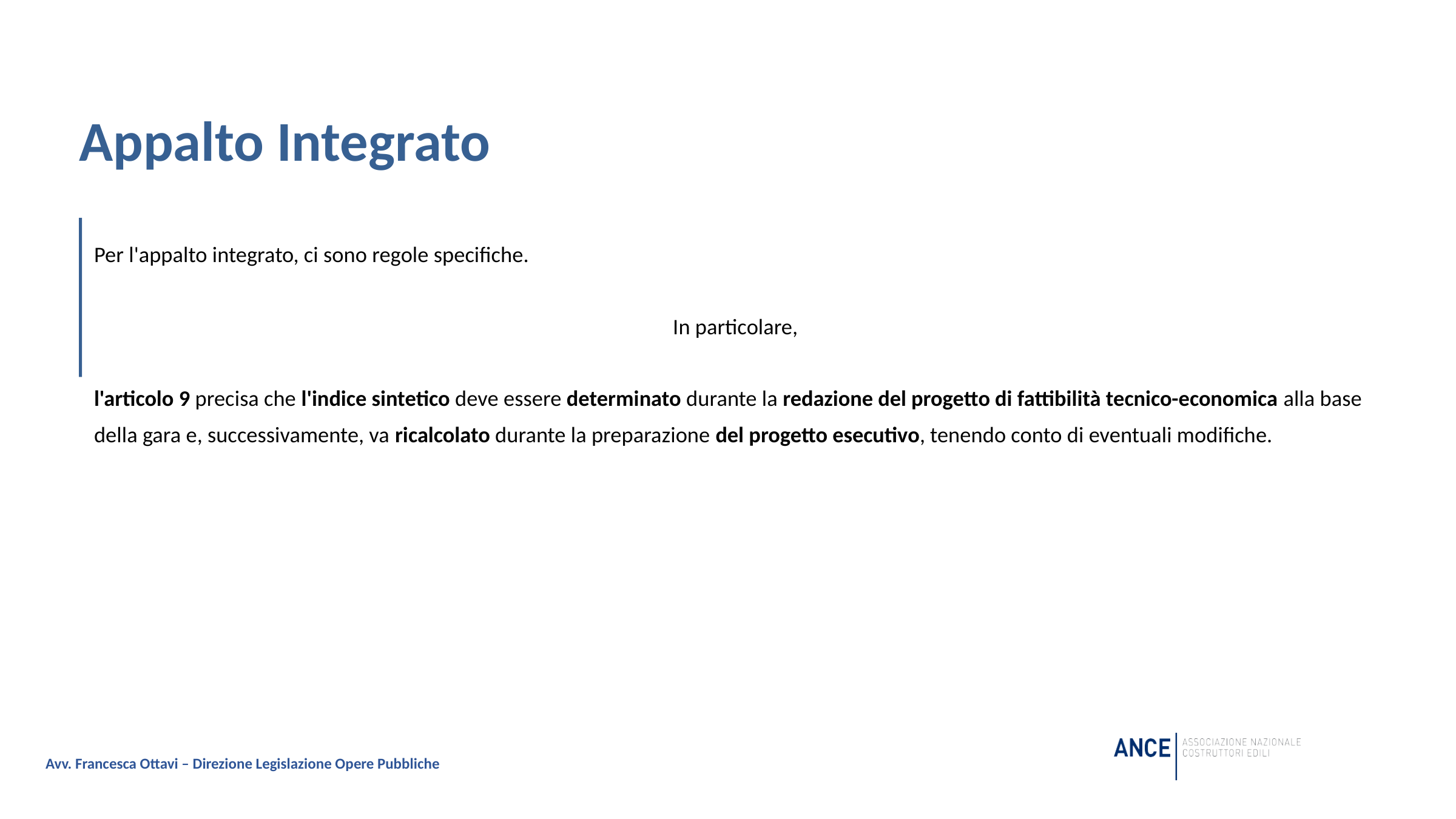

Appalto Integrato

Per l'appalto integrato, ci sono regole specifiche.

In particolare,

l'articolo 9 precisa che l'indice sintetico deve essere determinato durante la redazione del progetto di fattibilità tecnico-economica alla base della gara e, successivamente, va ricalcolato durante la preparazione del progetto esecutivo, tenendo conto di eventuali modifiche.